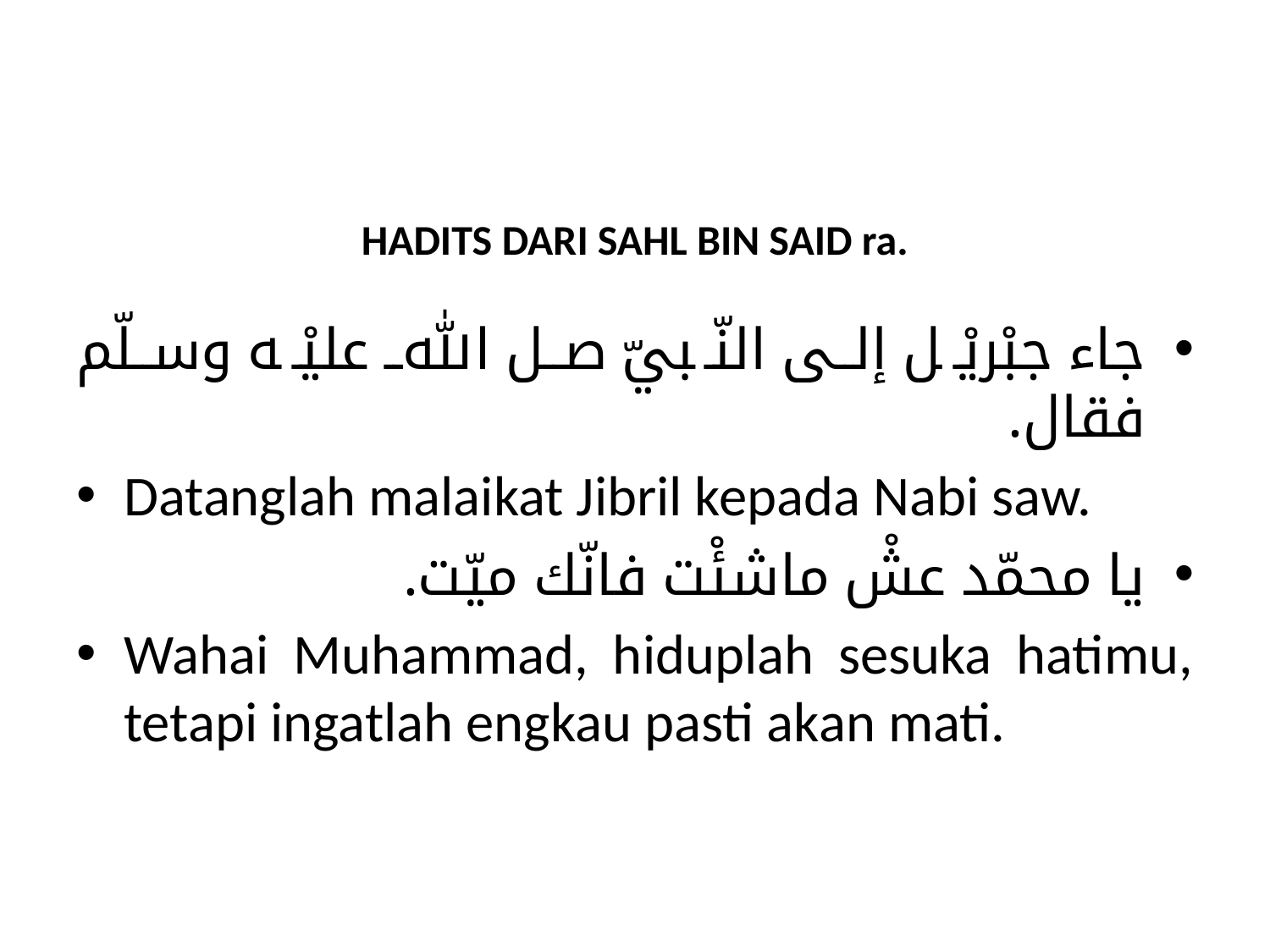

# HADITS DARI SAHL BIN SAID ra.
جاء جبْريْل إلى النّبيّ صل الله عليْه وسلّم فقال.
Datanglah malaikat Jibril kepada Nabi saw.
يا محمّد عشْ ماشئْت فانّك ميّت.
Wahai Muhammad, hiduplah sesuka hatimu, tetapi ingatlah engkau pasti akan mati.